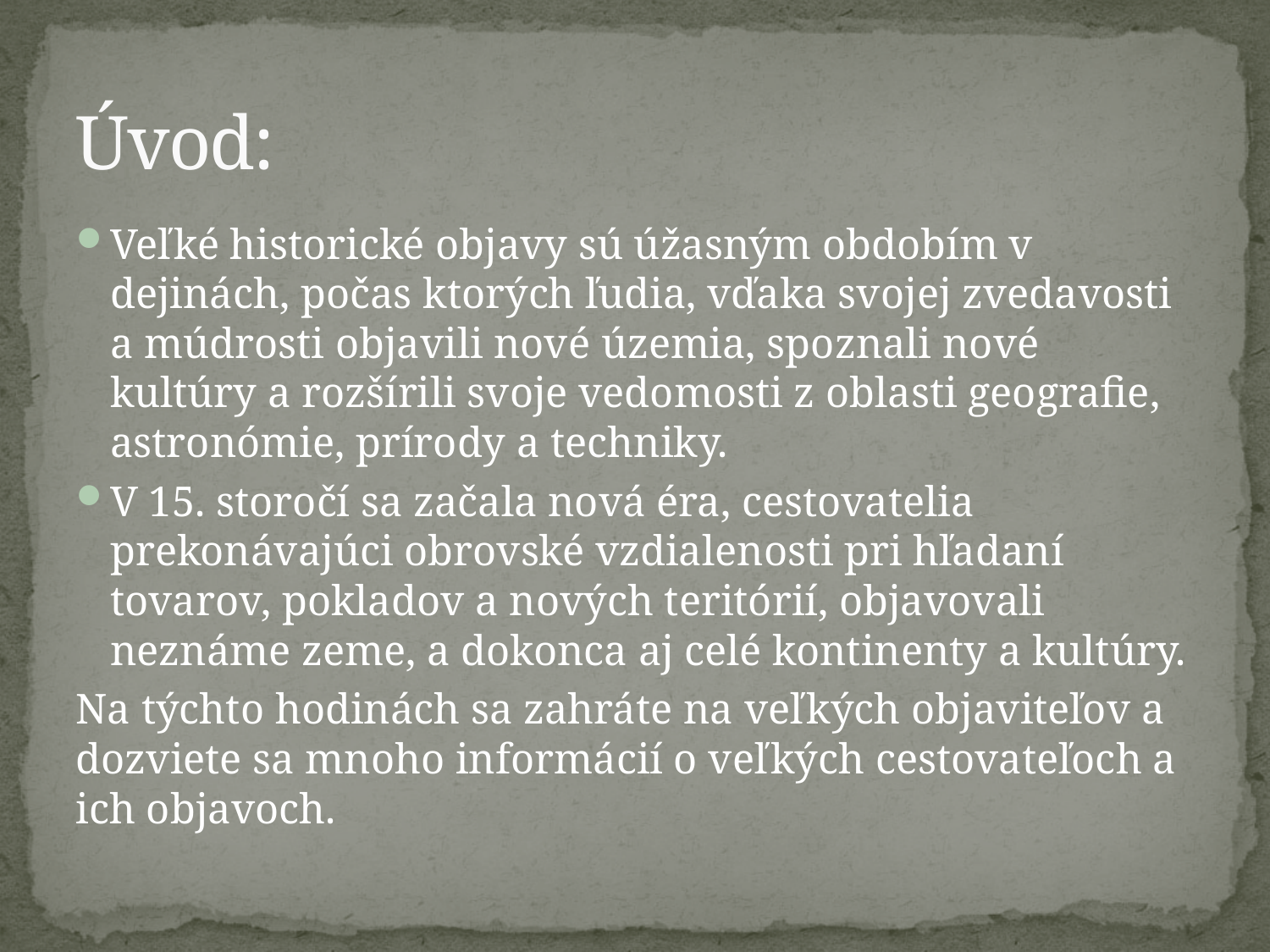

# Úvod:
Veľké historické objavy sú úžasným obdobím v dejinách, počas ktorých ľudia, vďaka svojej zvedavosti a múdrosti objavili nové územia, spoznali nové kultúry a rozšírili svoje vedomosti z oblasti geografie, astronómie, prírody a techniky.
V 15. storočí sa začala nová éra, cestovatelia prekonávajúci obrovské vzdialenosti pri hľadaní tovarov, pokladov a nových teritórií, objavovali neznáme zeme, a dokonca aj celé kontinenty a kultúry.
Na týchto hodinách sa zahráte na veľkých objaviteľov a dozviete sa mnoho informácií o veľkých cestovateľoch a ich objavoch.